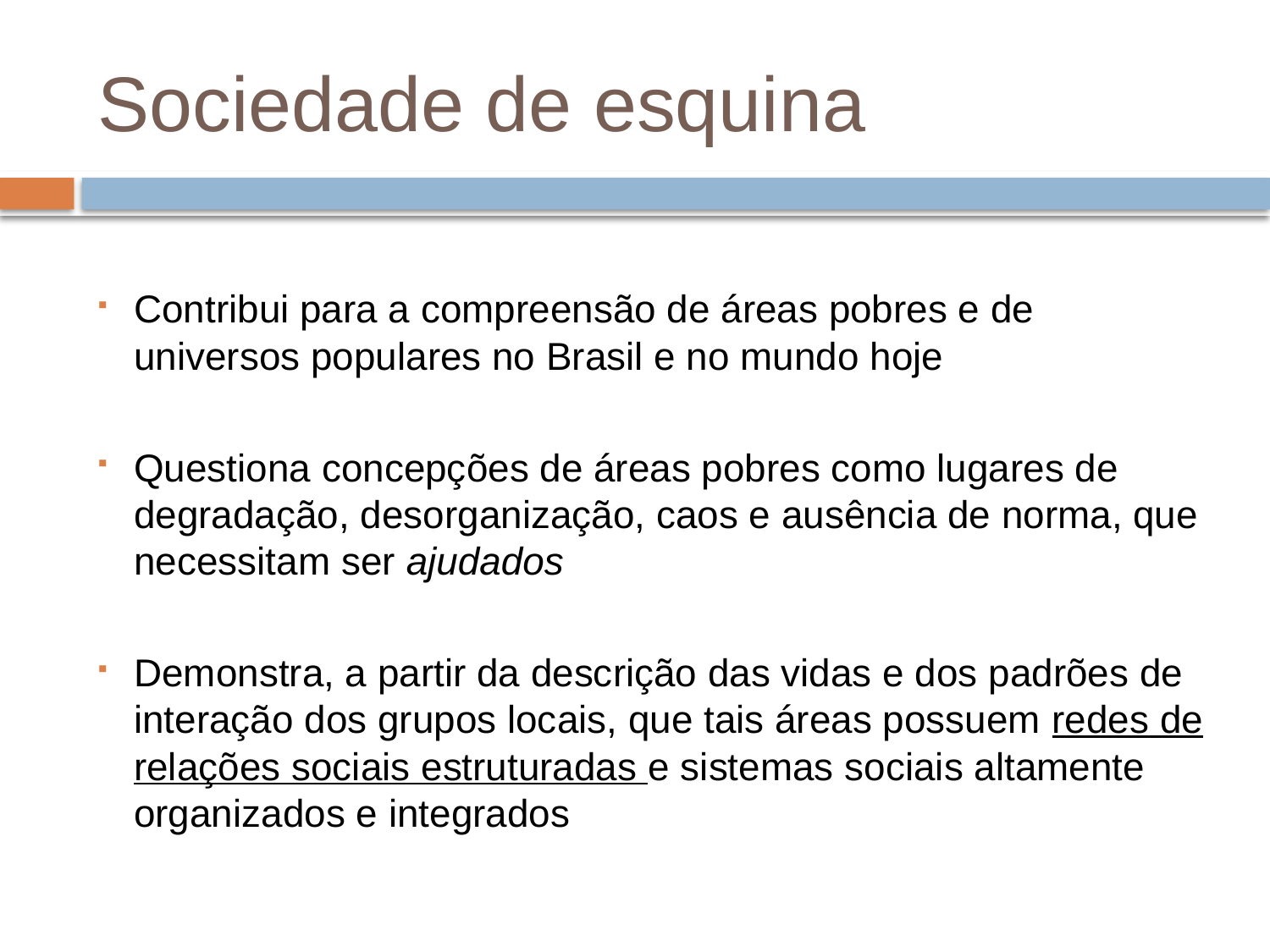

# Sociedade de esquina

Contribui para a compreensão de áreas pobres e de universos populares no Brasil e no mundo hoje

Questiona concepções de áreas pobres como lugares de degradação, desorganização, caos e ausência de norma, que necessitam ser ajudados

Demonstra, a partir da descrição das vidas e dos padrões de interação dos grupos locais, que tais áreas possuem redes de relações sociais estruturadas e sistemas sociais altamente organizados e integrados